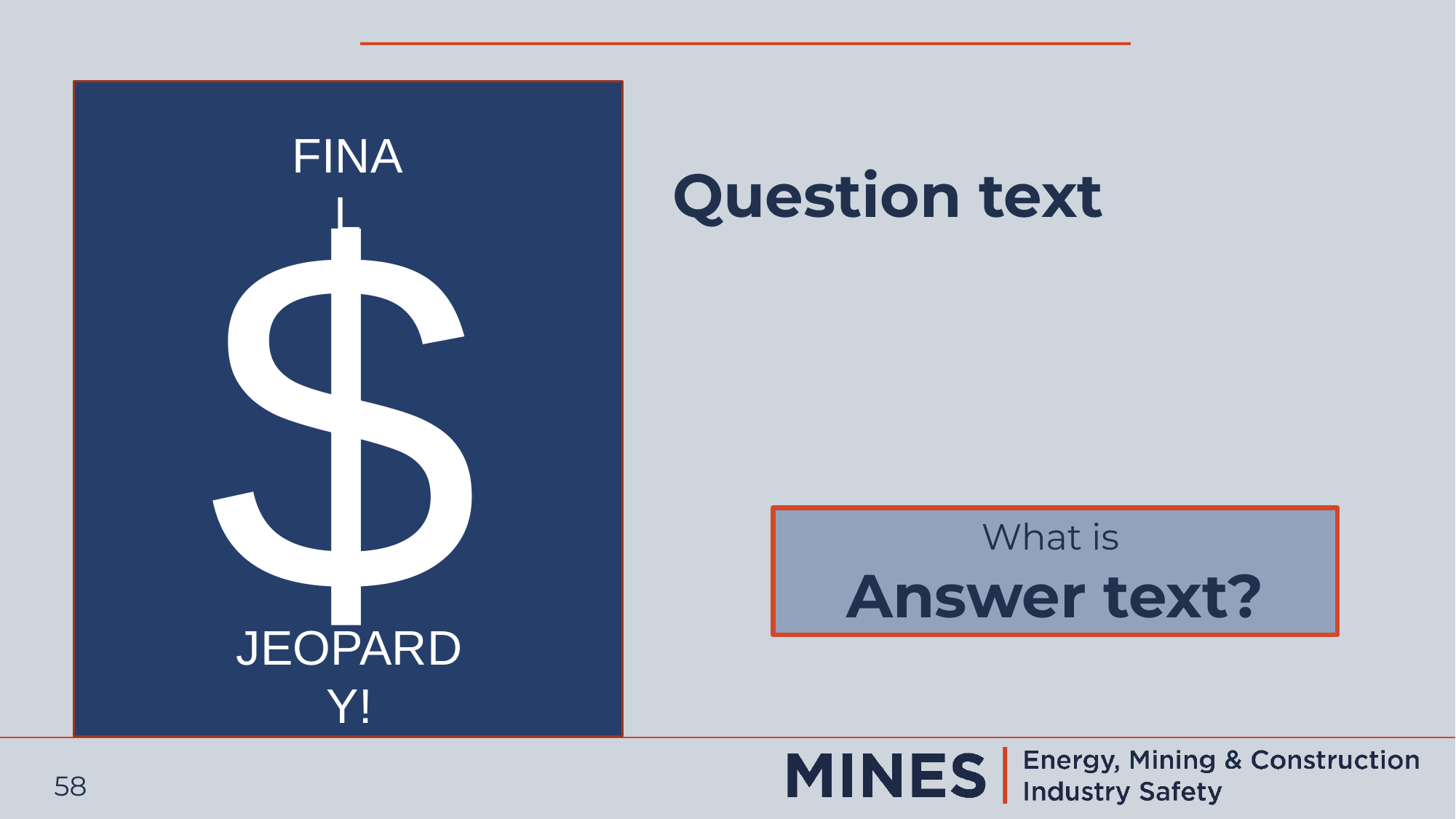

$
FINAL
Question text
What is
Answer text?
JEOPARDY!
58